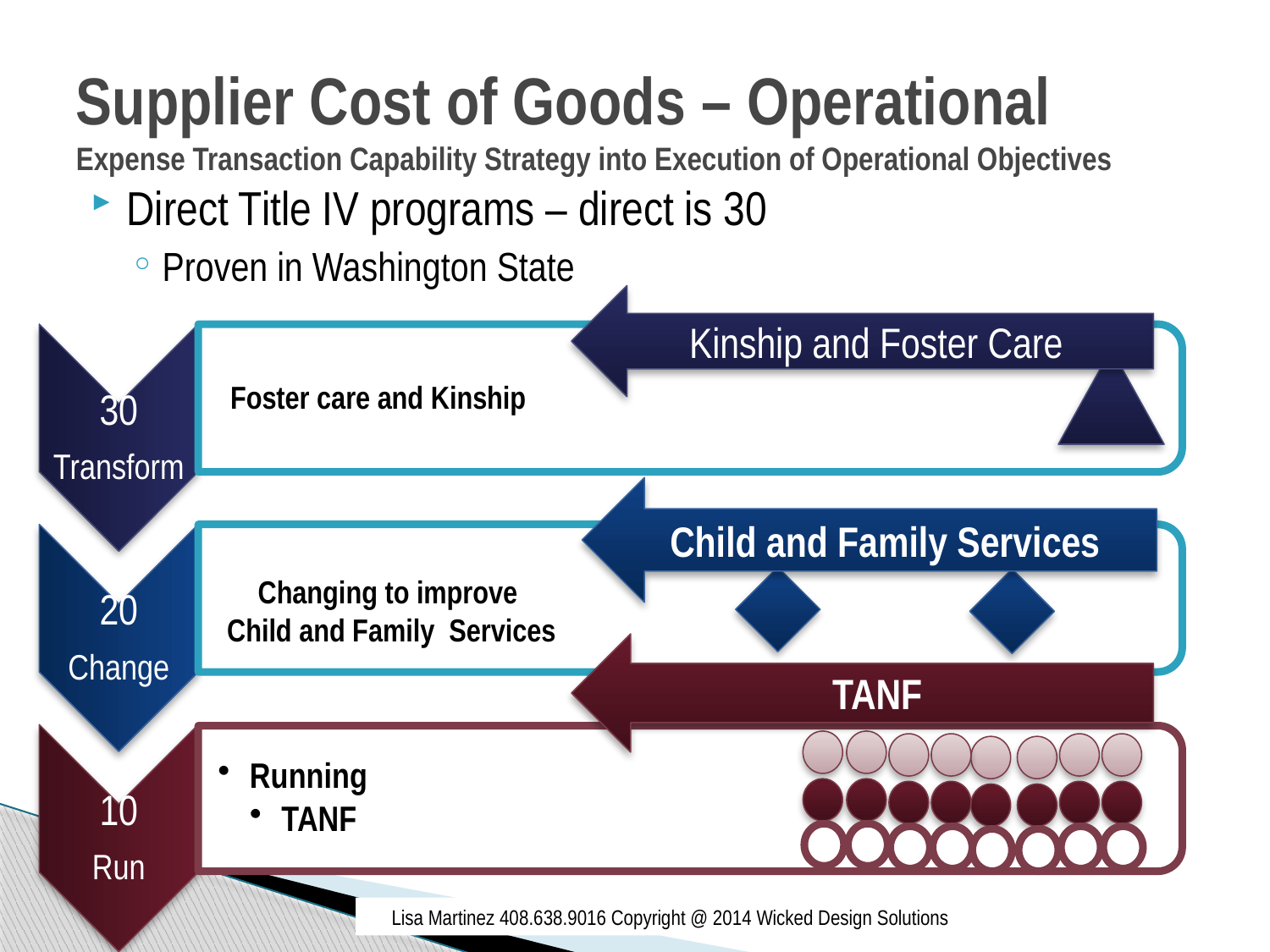

# Supplier Cost of Goods – Operational Expense Transaction Capability Strategy into Execution of Operational Objectives
Direct Title IV programs – direct is 30
Proven in Washington State
Kinship and Foster Care
30
Transform

20
Change

10
Run
Running
TANF

Foster care and Kinship
Child and Family Services
Changing to improve
Child and Family  Services

TANF

Lisa Martinez 408.638.9016 Copyright @ 2014 Wicked Design Solutions